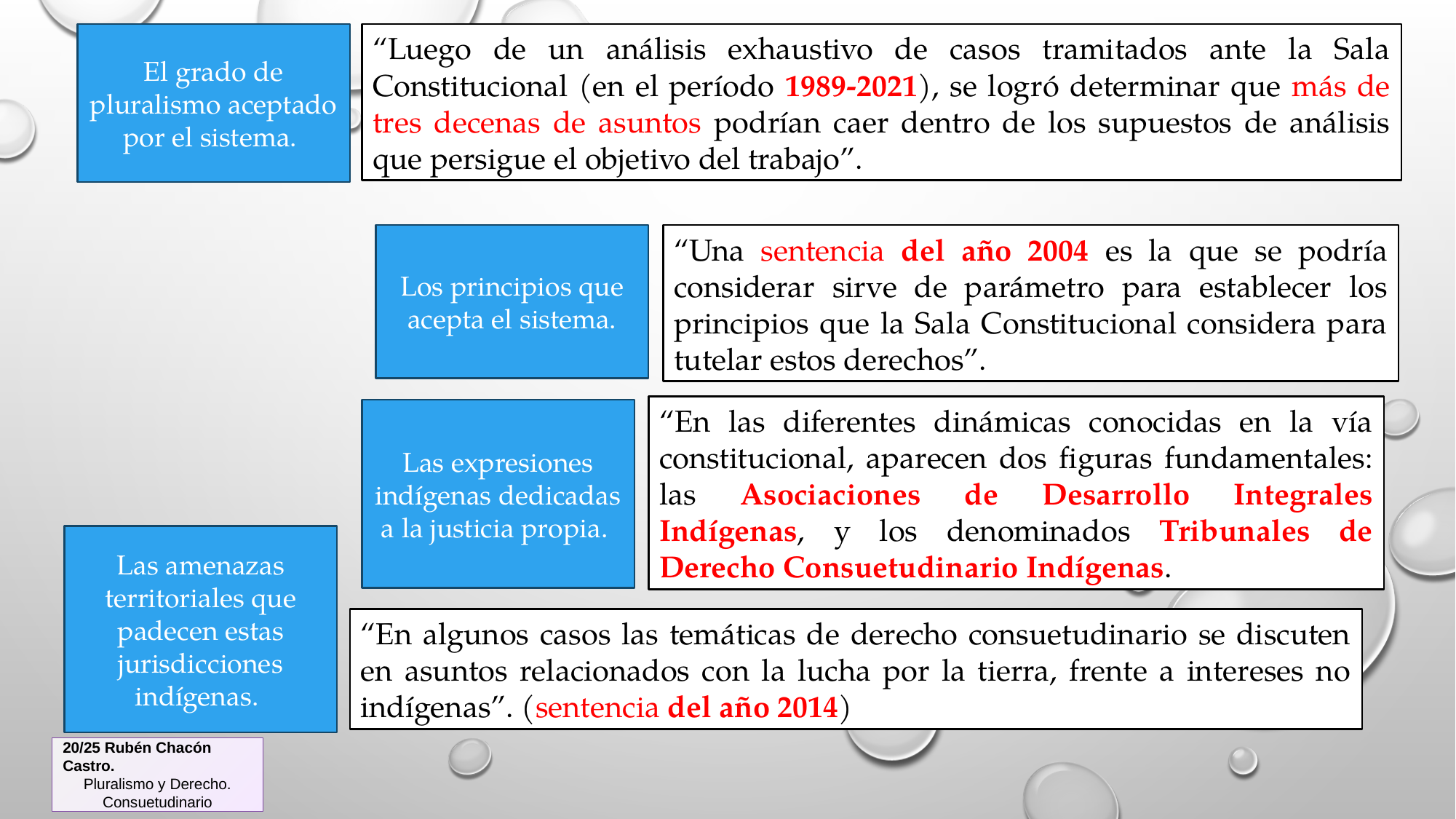

El grado de pluralismo aceptado por el sistema.
“Luego de un análisis exhaustivo de casos tramitados ante la Sala Constitucional (en el período 1989-2021), se logró determinar que más de tres decenas de asuntos podrían caer dentro de los supuestos de análisis que persigue el objetivo del trabajo”.
Los principios que acepta el sistema.
“Una sentencia del año 2004 es la que se podría considerar sirve de parámetro para establecer los principios que la Sala Constitucional considera para tutelar estos derechos”.
“En las diferentes dinámicas conocidas en la vía constitucional, aparecen dos figuras fundamentales: las Asociaciones de Desarrollo Integrales Indígenas, y los denominados Tribunales de Derecho Consuetudinario Indígenas.
Las expresiones indígenas dedicadas a la justicia propia.
Las amenazas territoriales que padecen estas jurisdicciones indígenas.
“En algunos casos las temáticas de derecho consuetudinario se discuten en asuntos relacionados con la lucha por la tierra, frente a intereses no indígenas”. (sentencia del año 2014)
20/25 Rubén Chacón Castro.
Pluralismo y Derecho. Consuetudinario